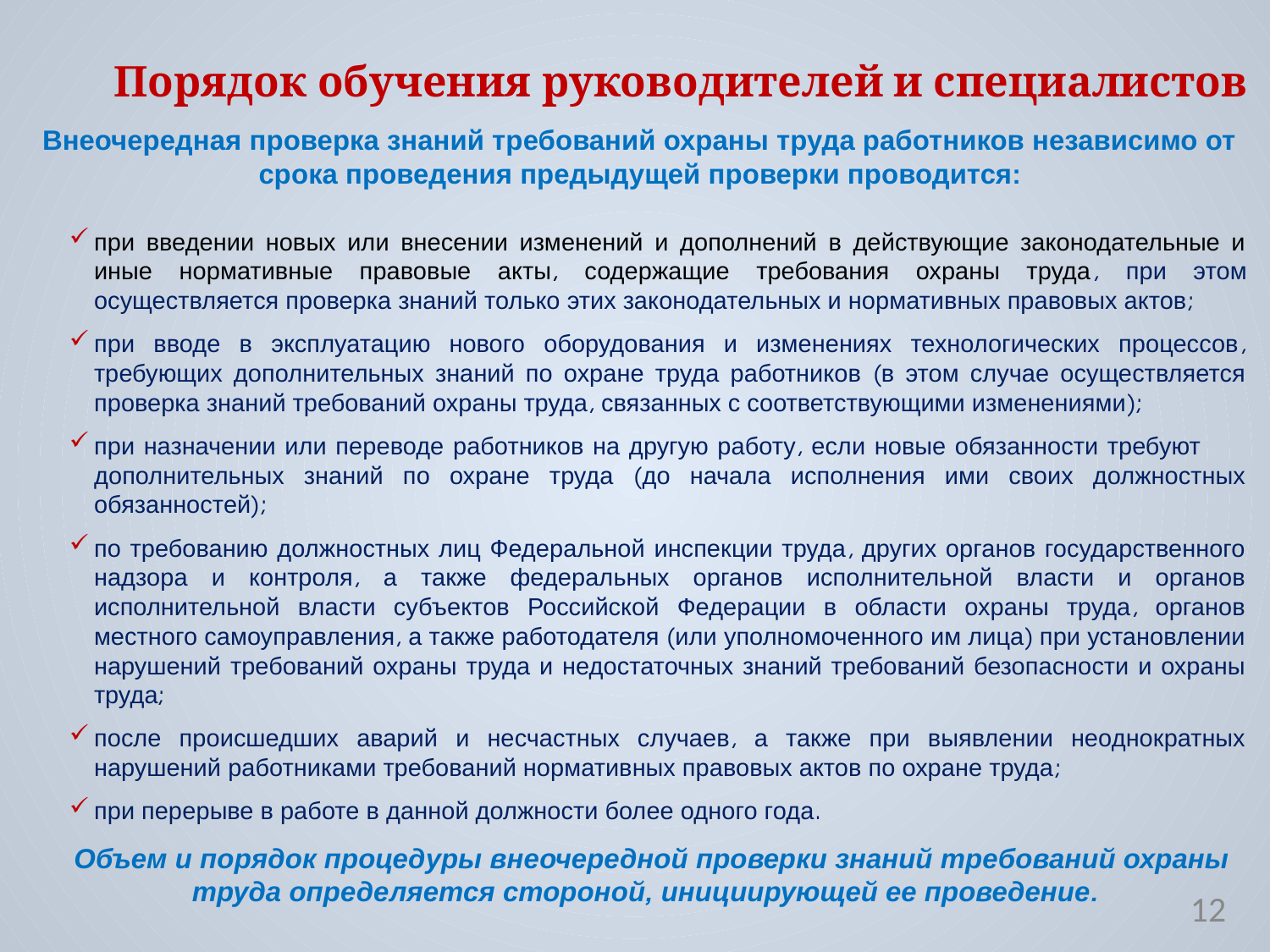

# Порядок обучения руководителей и специалистов
Внеочередная проверка знаний требований охраны труда работников независимо от срока проведения предыдущей проверки проводится:

при введении новых или внесении изменений и дополнений в действующие законодательные и иные нормативные правовые акты, содержащие требования охраны труда, при этом осуществляется проверка знаний только этих законодательных и нормативных правовых актов;
при вводе в эксплуатацию нового оборудования и изменениях технологических процессов, требующих дополнительных знаний по охране труда работников (в этом случае осуществляется проверка знаний требований охраны труда, связанных с соответствующими изменениями);
при назначении или переводе работников на другую работу, если новые обязанности требуют      дополнительных знаний по охране труда (до начала исполнения ими своих должностных обязанностей);
по требованию должностных лиц Федеральной инспекции труда, других органов государственного надзора и контроля, а также федеральных органов исполнительной власти и органов исполнительной власти субъектов Российской Федерации в области охраны труда, органов местного самоуправления, а также работодателя (или уполномоченного им лица) при установлении нарушений требований охраны труда и недостаточных знаний требований безопасности и охраны труда;
после происшедших аварий и несчастных случаев, а также при выявлении неоднократных нарушений работниками требований нормативных правовых актов по охране труда;
при перерыве в работе в данной должности более одного года.
Объем и порядок процедуры внеочередной проверки знаний требований охраны труда определяется стороной, инициирующей ее проведение.

12